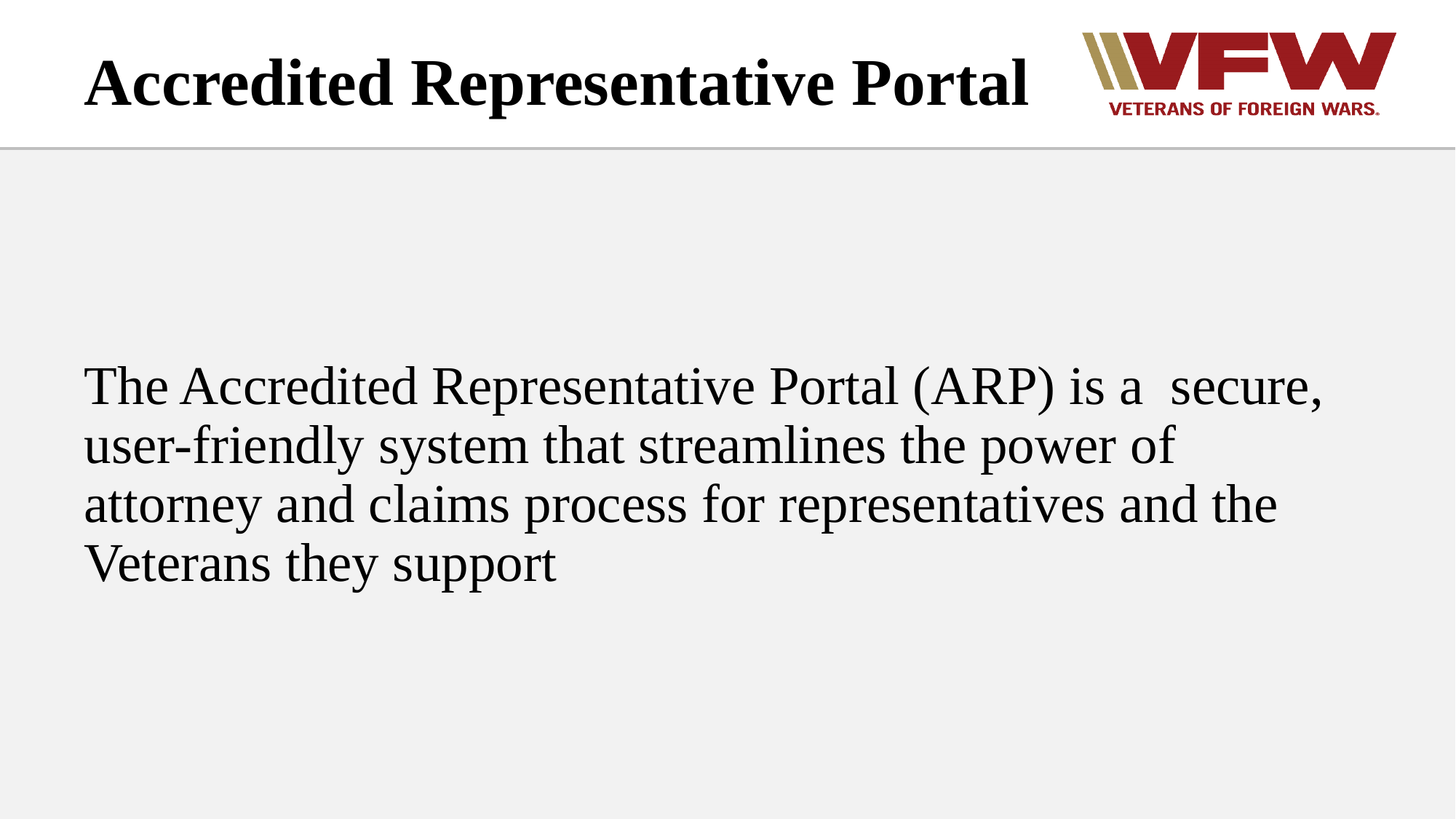

# Accredited Representative Portal

The Accredited Representative Portal (ARP) is a  secure, user-friendly system that streamlines the power of attorney and claims process for representatives and the Veterans they support